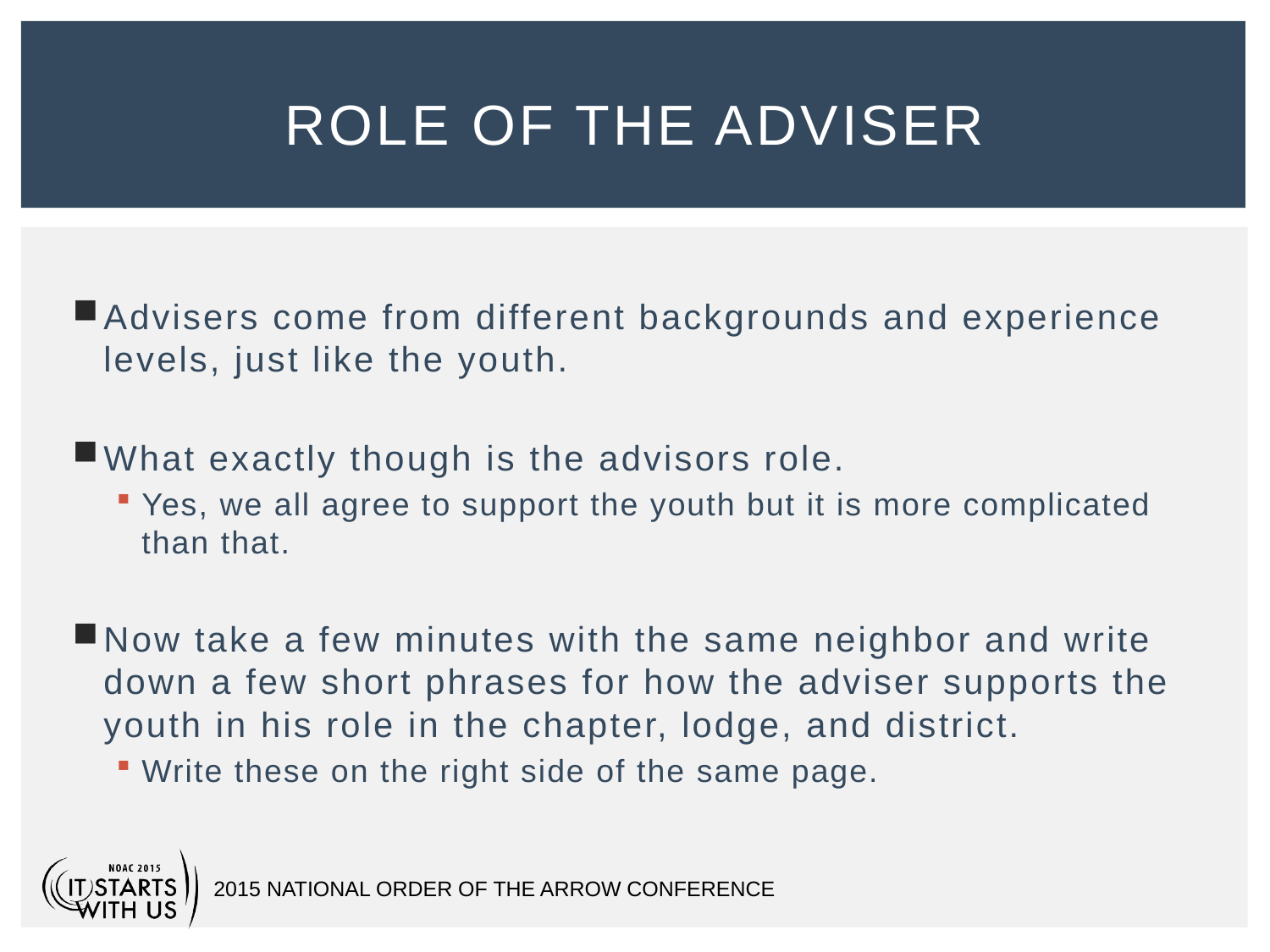

# Role of the Adviser

Advisers come from different backgrounds and experience levels, just like the youth.

What exactly though is the advisors role.
Yes, we all agree to support the youth but it is more complicated than that.

Now take a few minutes with the same neighbor and write down a few short phrases for how the adviser supports the youth in his role in the chapter, lodge, and district.
Write these on the right side of the same page.